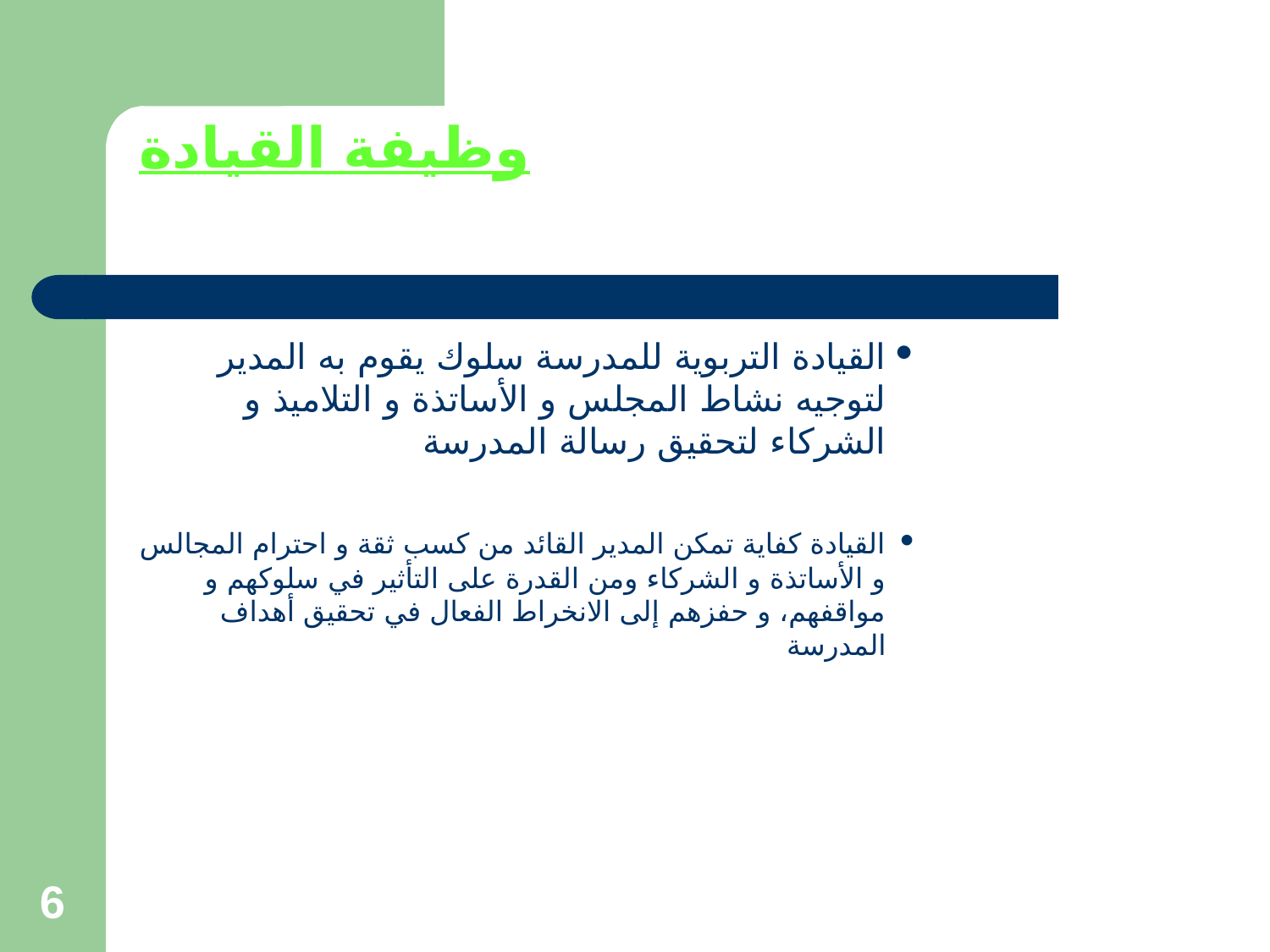

# وظيفة القيادة
القيادة التربوية للمدرسة سلوك يقوم به المدير لتوجيه نشاط المجلس و الأساتذة و التلاميذ و الشركاء لتحقيق رسالة المدرسة

القيادة كفاية تمكن المدير القائد من كسب ثقة و احترام المجالس و الأساتذة و الشركاء ومن القدرة على التأثير في سلوكهم و مواقفهم، و حفزهم إلى الانخراط الفعال في تحقيق أهداف المدرسة
6